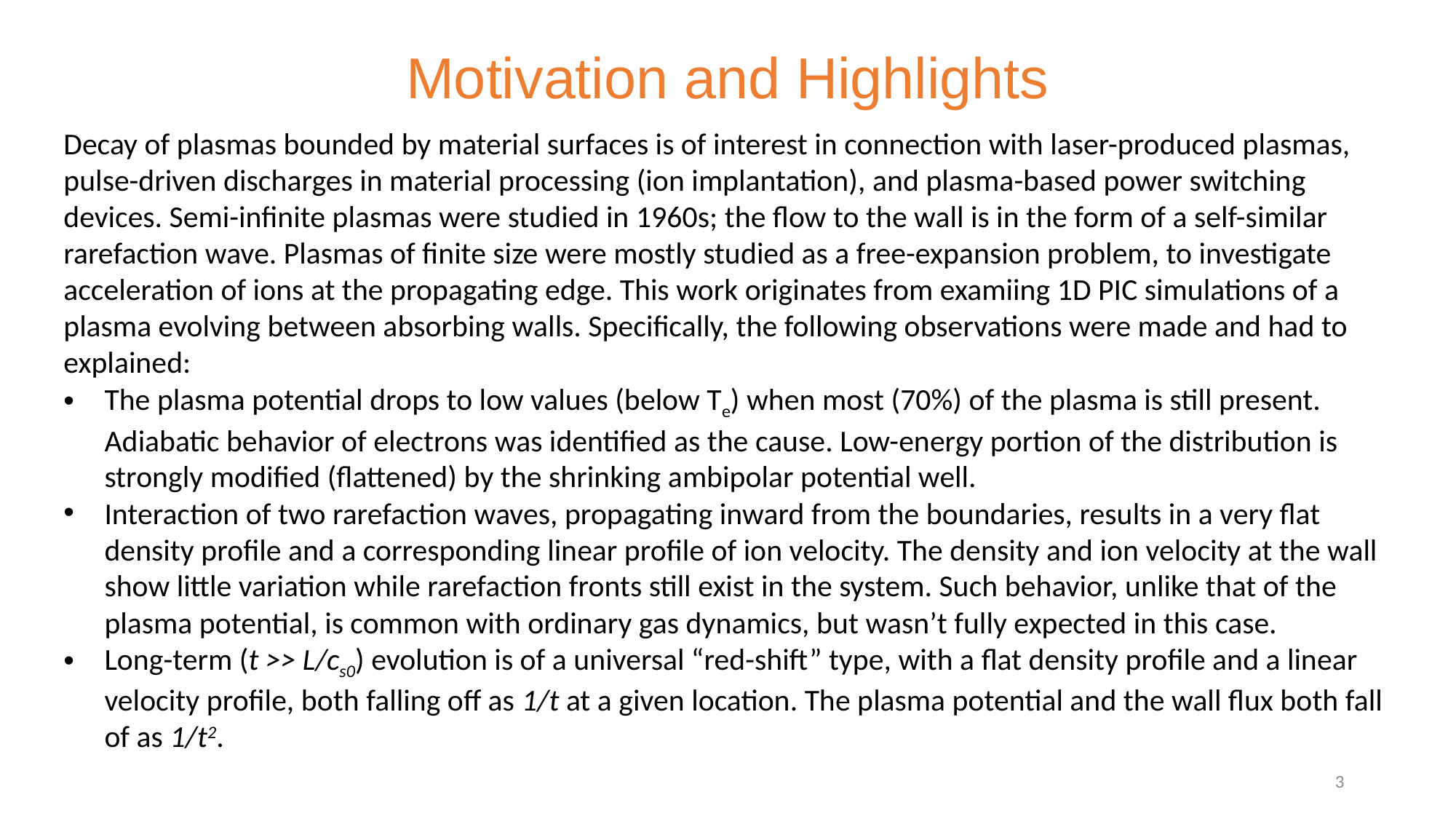

# Motivation and Highlights
Decay of plasmas bounded by material surfaces is of interest in connection with laser-produced plasmas,
pulse-driven discharges in material processing (ion implantation), and plasma-based power switching devices. Semi-infinite plasmas were studied in 1960s; the flow to the wall is in the form of a self-similar rarefaction wave. Plasmas of finite size were mostly studied as a free-expansion problem, to investigate acceleration of ions at the propagating edge. This work originates from examiing 1D PIC simulations of a plasma evolving between absorbing walls. Specifically, the following observations were made and had to explained:
The plasma potential drops to low values (below Te) when most (70%) of the plasma is still present. Adiabatic behavior of electrons was identified as the cause. Low-energy portion of the distribution is strongly modified (flattened) by the shrinking ambipolar potential well.
Interaction of two rarefaction waves, propagating inward from the boundaries, results in a very flat density profile and a corresponding linear profile of ion velocity. The density and ion velocity at the wall show little variation while rarefaction fronts still exist in the system. Such behavior, unlike that of the plasma potential, is common with ordinary gas dynamics, but wasn’t fully expected in this case.
Long-term (t >> L/cs0) evolution is of a universal “red-shift” type, with a flat density profile and a linear velocity profile, both falling off as 1/t at a given location. The plasma potential and the wall flux both fall of as 1/t2.
3